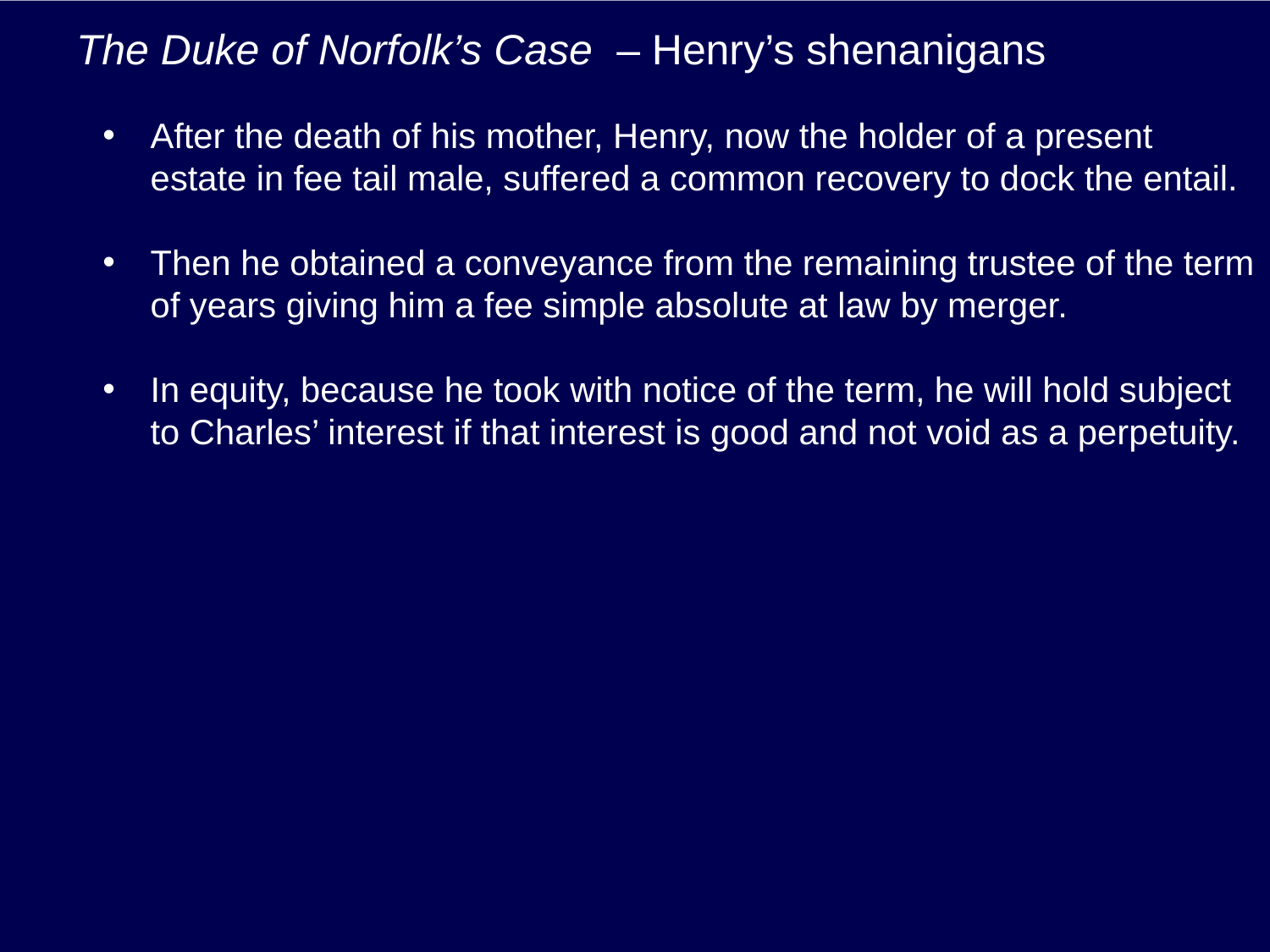

# The Duke of Norfolk’s Case  – Henry’s shenanigans
After the death of his mother, Henry, now the holder of a present estate in fee tail male, suffered a common recovery to dock the entail.

Then he obtained a conveyance from the remaining trustee of the term of years giving him a fee simple absolute at law by merger.

In equity, because he took with notice of the term, he will hold subject to Charles’ interest if that interest is good and not void as a perpetuity.